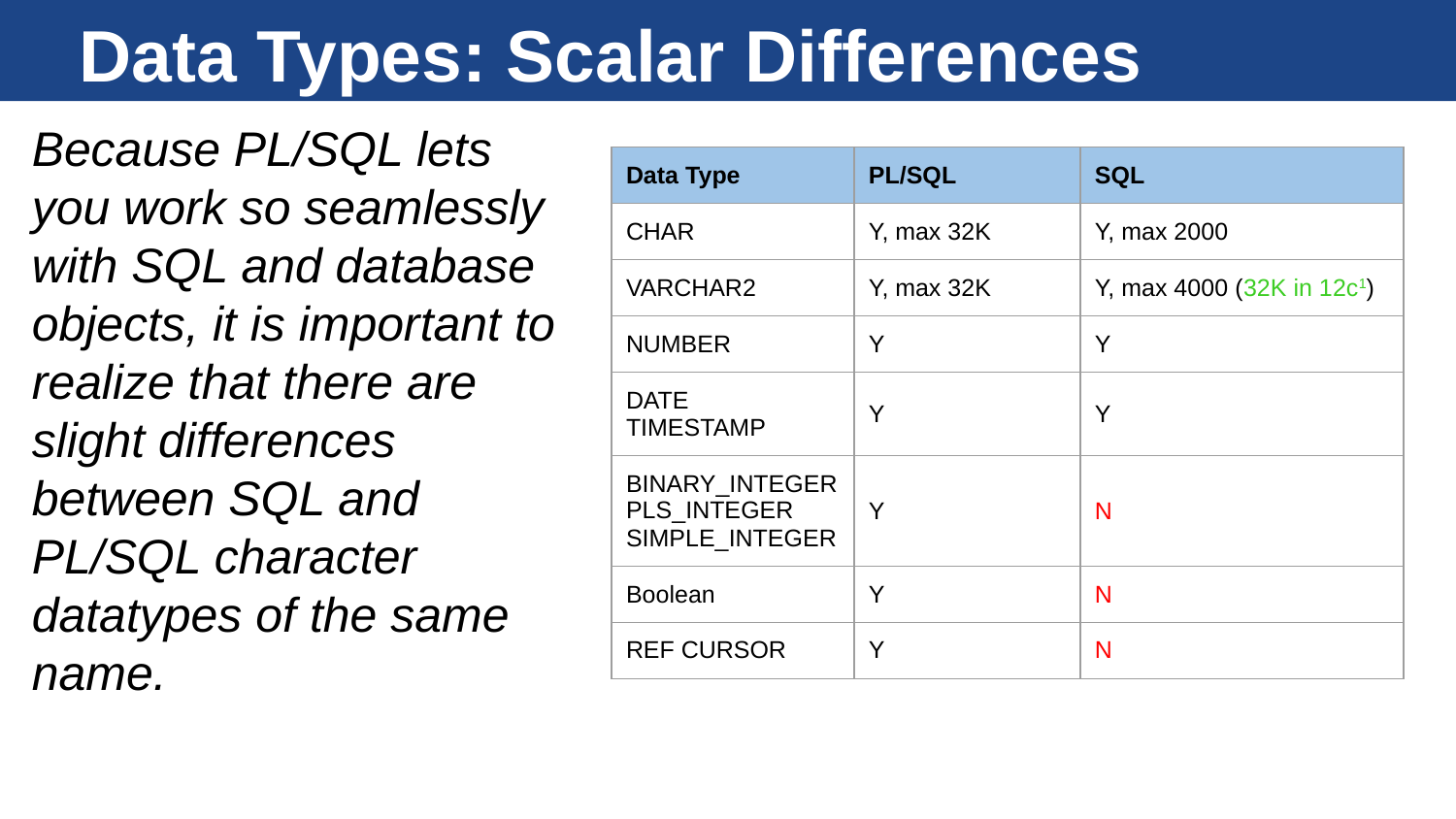

# Data Types: Scalar Differences
Because PL/SQL lets you work so seamlessly with SQL and database objects, it is important to realize that there are slight differences between SQL and PL/SQL character datatypes of the same name.
| Data Type | PL/SQL | SQL |
| --- | --- | --- |
| CHAR | Y, max 32K | Y, max 2000 |
| VARCHAR2 | Y, max 32K | Y, max 4000 (32K in 12c1) |
| NUMBER | Y | Y |
| DATE TIMESTAMP | Y | Y |
| BINARY\_INTEGER PLS\_INTEGER SIMPLE\_INTEGER | Y | N |
| Boolean | Y | N |
| REF CURSOR | Y | N |